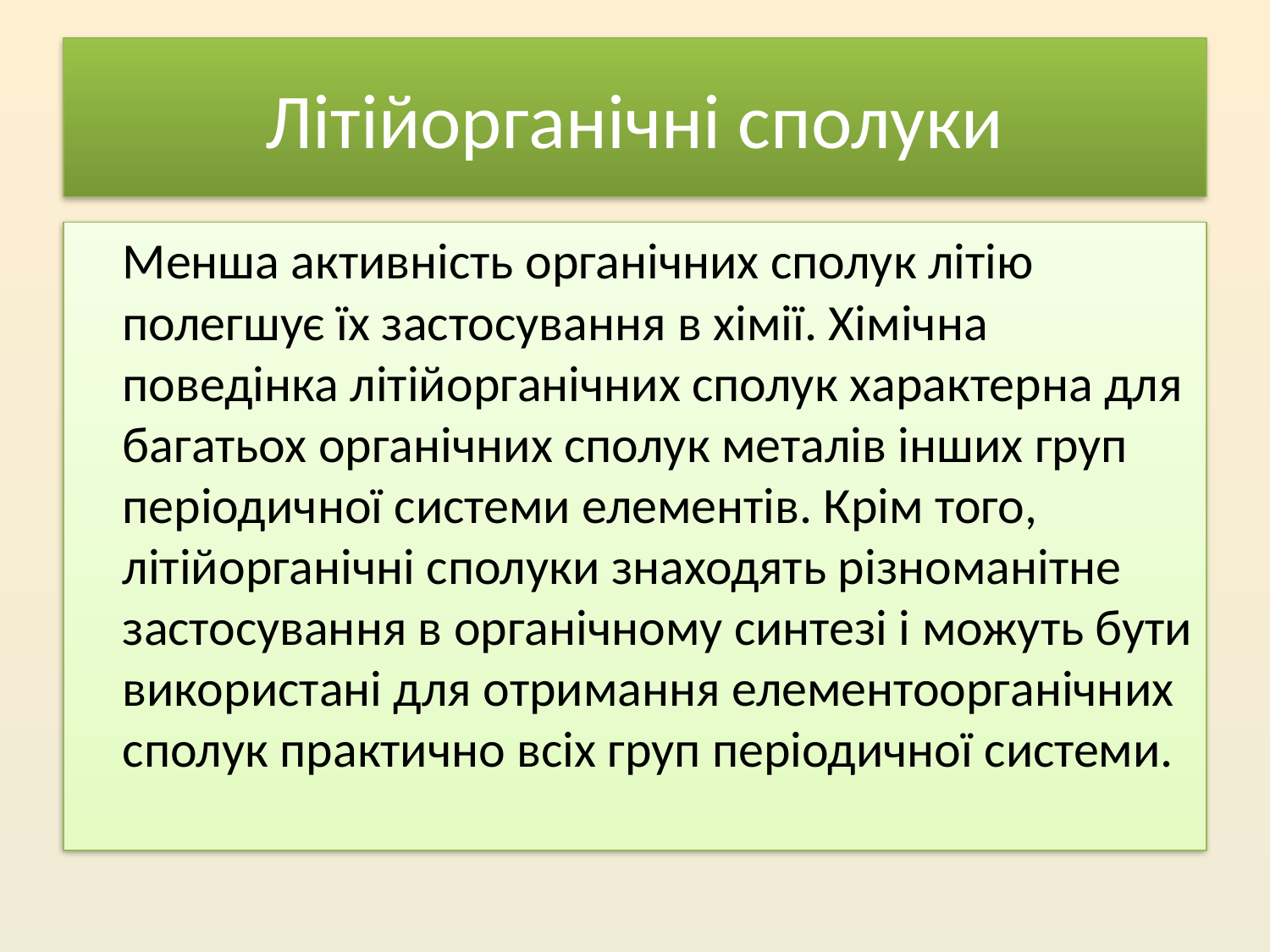

# Літійорганічні сполуки
Менша активність органічних сполук літію полегшує їх застосування в хімії. Хімічна поведінка літійорганічних сполук характерна для багатьох органічних сполук металів інших груп періодичної системи елементів. Крім того, літійорганічні сполуки знаходять різноманітне застосування в органічному синтезі і можуть бути використані для отримання елементоорганічних сполук практично всіх груп періодичної системи.